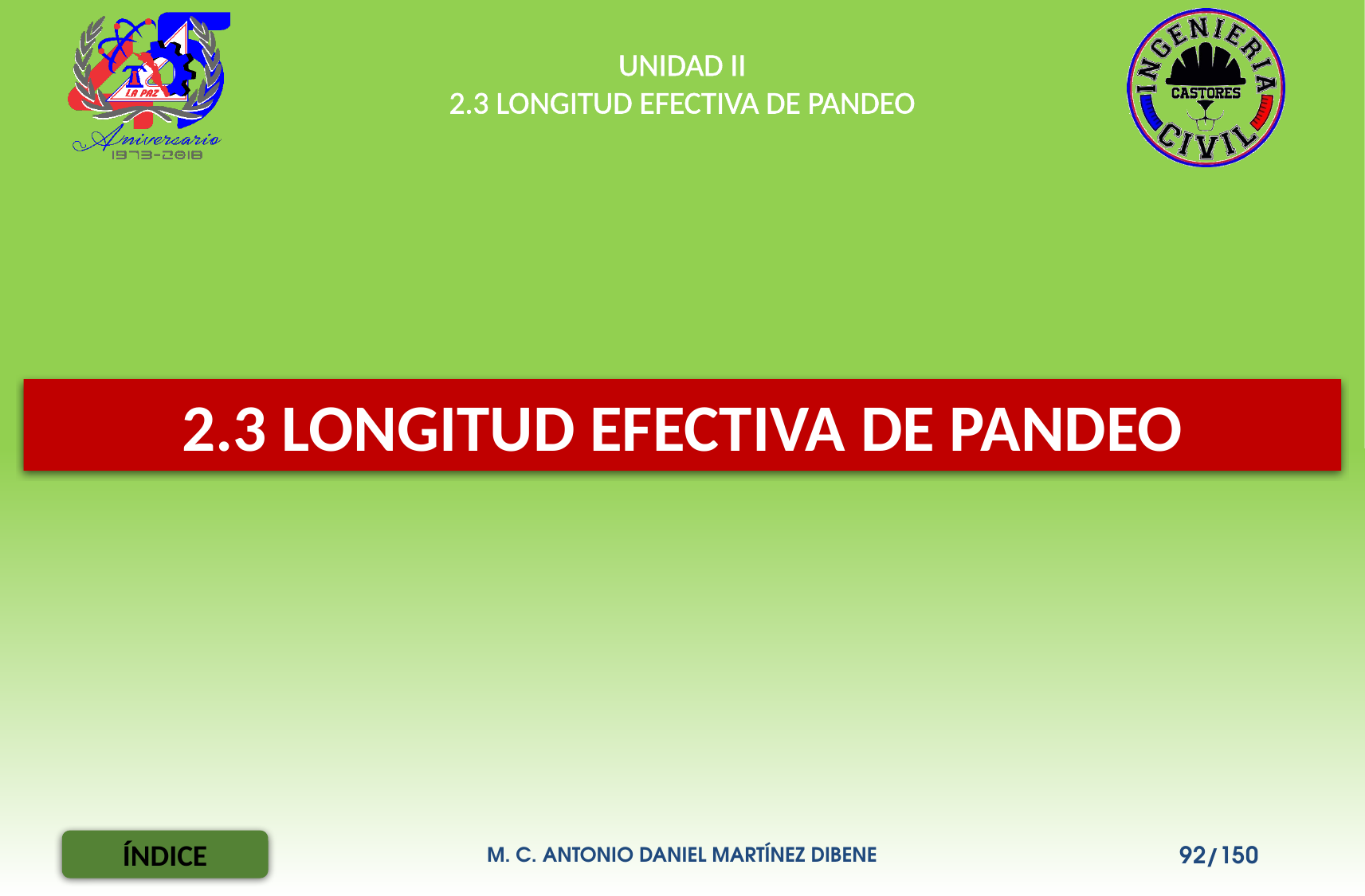

UNIDAD II
2.3 LONGITUD EFECTIVA DE PANDEO
2.3 LONGITUD EFECTIVA DE PANDEO
ÍNDICE
M. C. ANTONIO DANIEL MARTÍNEZ DIBENE
92/150